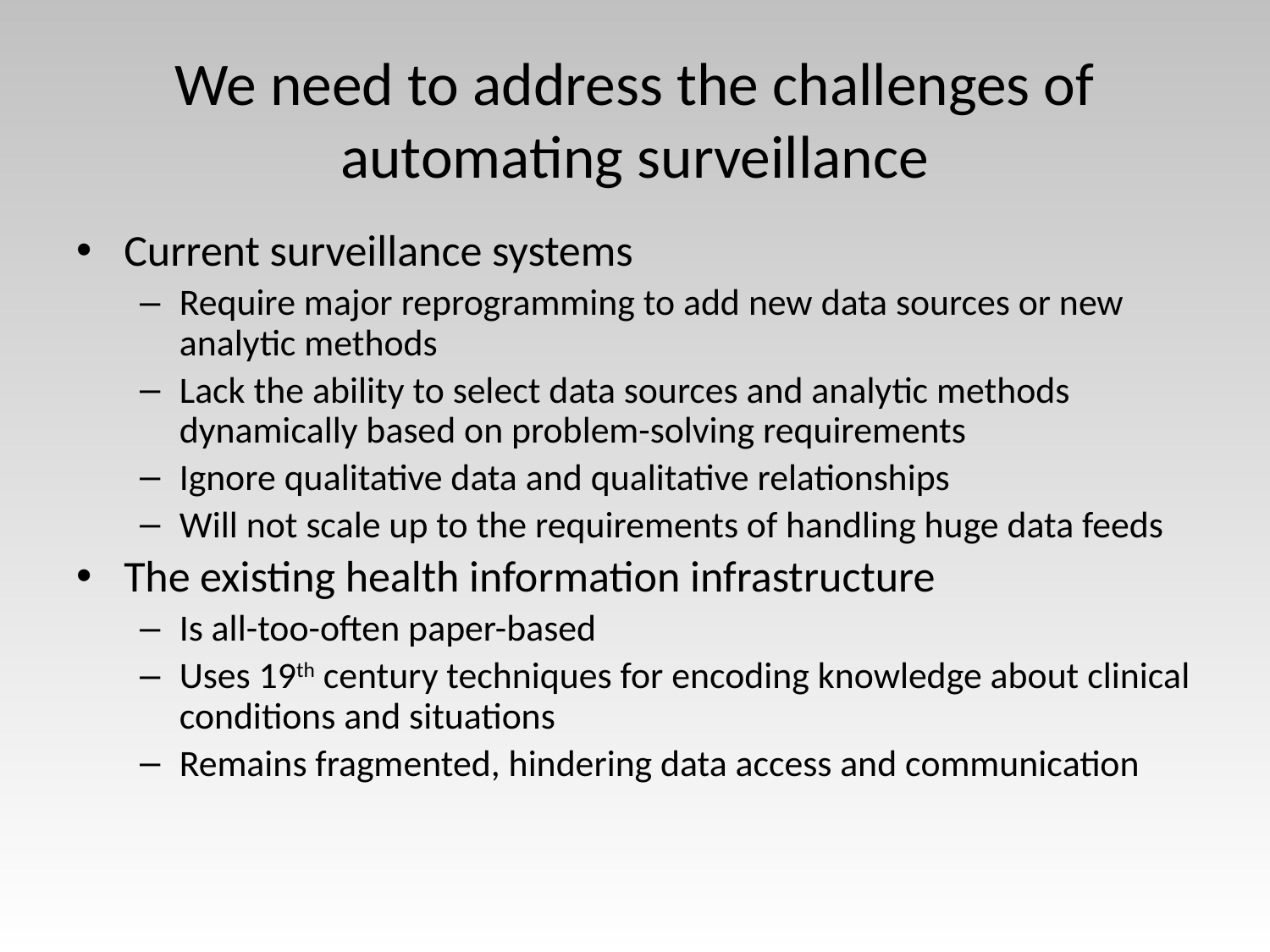

# We need to address the challenges of automating surveillance
Current surveillance systems
Require major reprogramming to add new data sources or new analytic methods
Lack the ability to select data sources and analytic methods dynamically based on problem-solving requirements
Ignore qualitative data and qualitative relationships
Will not scale up to the requirements of handling huge data feeds
The existing health information infrastructure
Is all-too-often paper-based
Uses 19th century techniques for encoding knowledge about clinical conditions and situations
Remains fragmented, hindering data access and communication